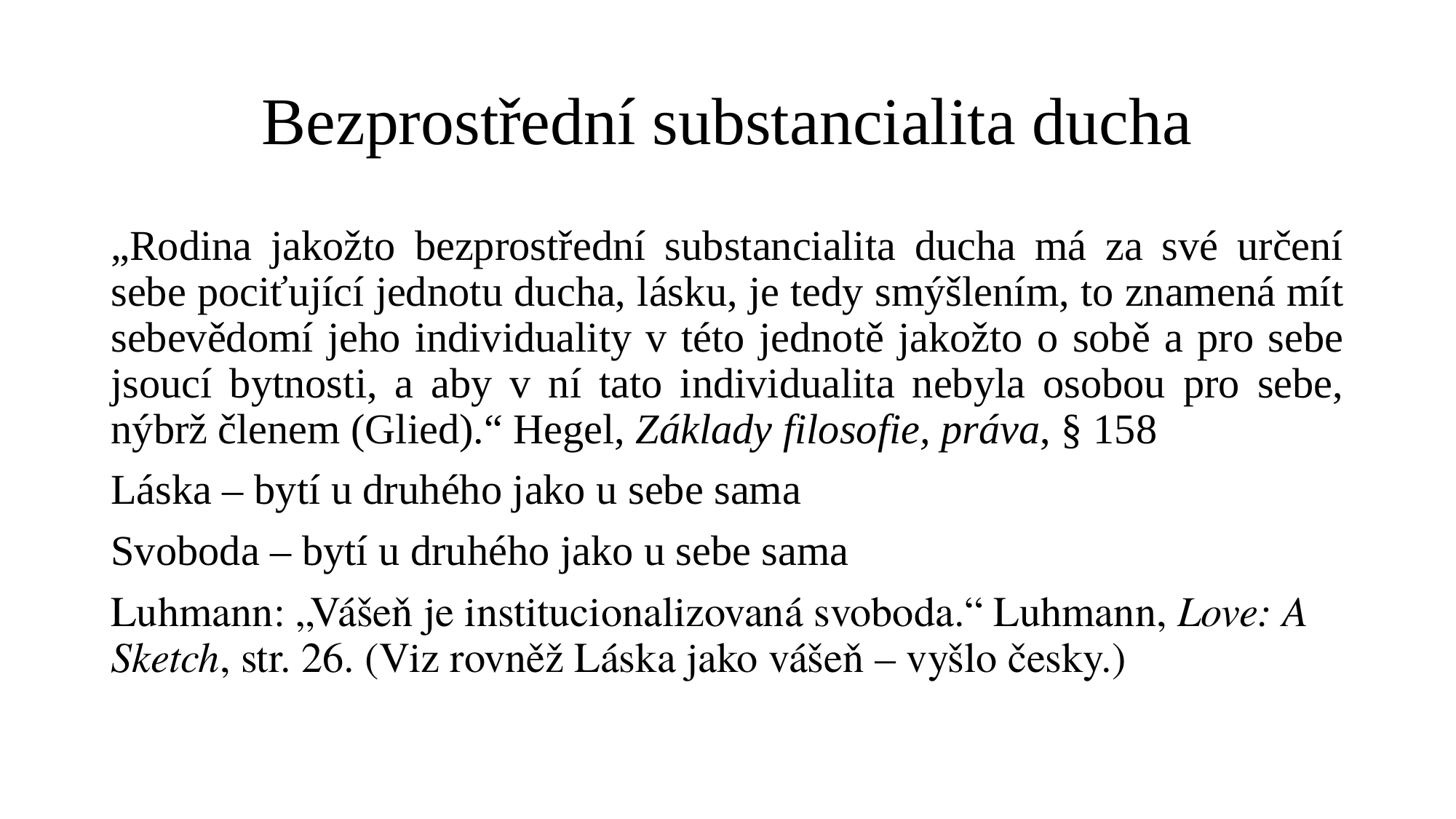

# Bezprostřední substancialita ducha
„Rodina jakožto bezprostřední substancialita ducha má za své určení sebe pociťující jednotu ducha, lásku, je tedy smýšlením, to znamená mít sebevědomí jeho individuality v této jednotě jakožto o sobě a pro sebe jsoucí bytnosti, a aby v ní tato individualita nebyla osobou pro sebe, nýbrž členem (Glied).“ Hegel, Základy filosofie, práva, § 158
Láska – bytí u druhého jako u sebe sama
Svoboda – bytí u druhého jako u sebe sama
Luhmann: „Vášeň je institucionalizovaná svoboda.“ Luhmann, Love: A Sketch, str. 26. (Viz rovněž Láska jako vášeň – vyšlo česky.)